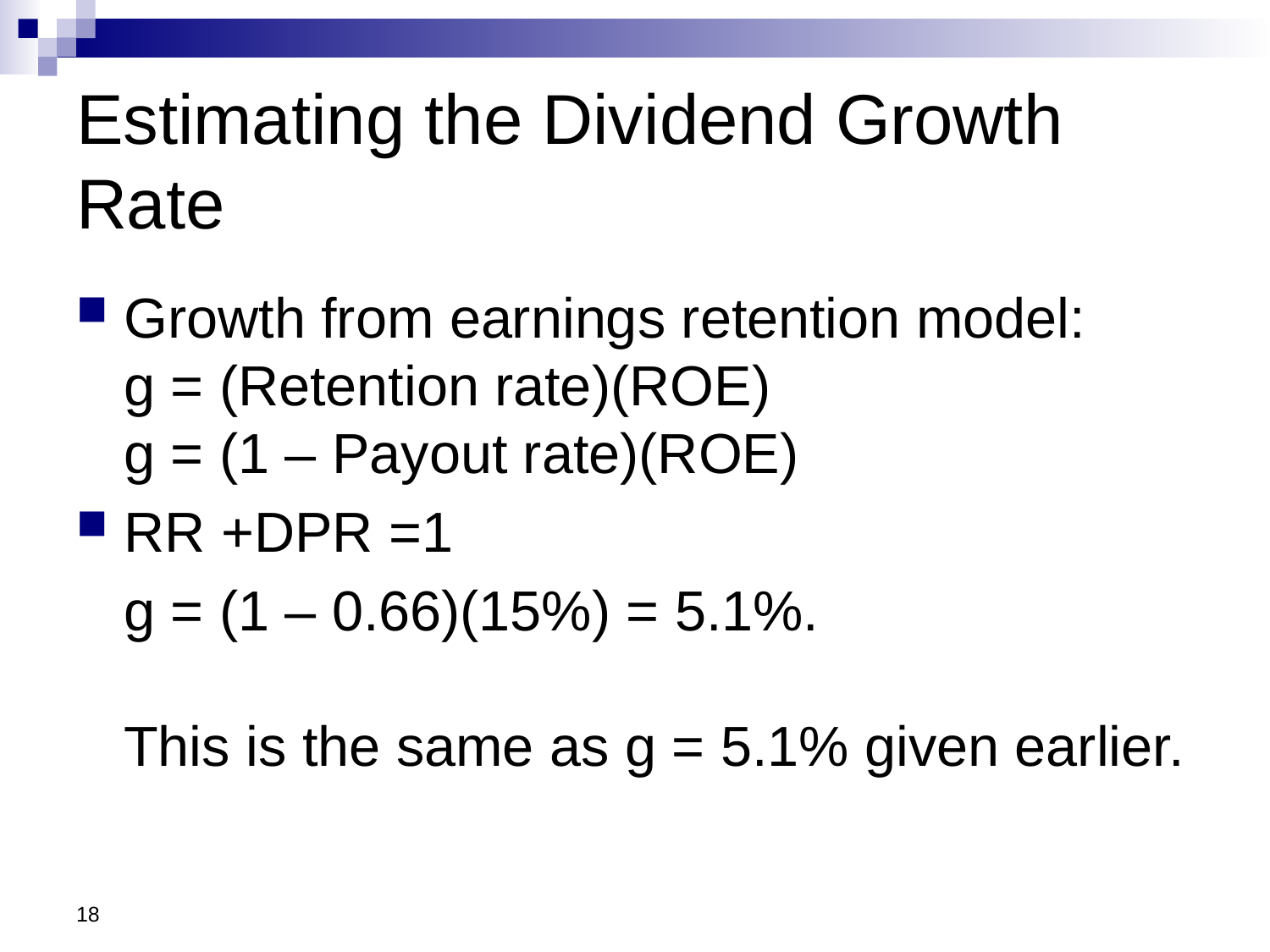

# Estimating the Dividend Growth Rate
Growth from earnings retention model:
g = (Retention rate)(ROE)
g = (1 – Payout rate)(ROE)
RR +DPR =1
	g = (1 – 0.66)(15%) = 5.1%.
This is the same as g = 5.1% given earlier.
18